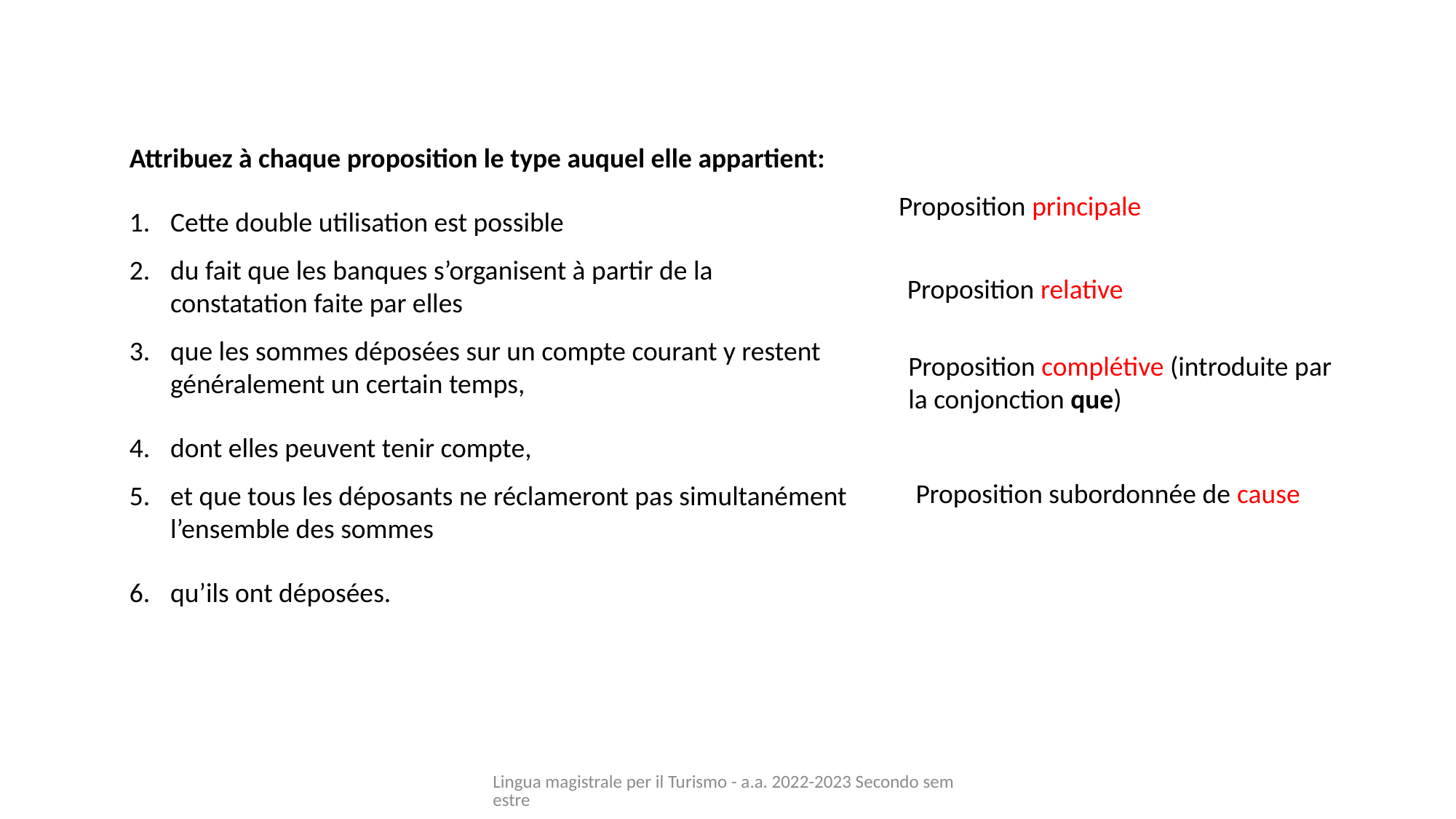

Attribuez à chaque proposition le type auquel elle appartient:
Cette double utilisation est possible
du fait que les banques s’organisent à partir de la constatation faite par elles
que les sommes déposées sur un compte courant y restent généralement un certain temps,
dont elles peuvent tenir compte,
et que tous les déposants ne réclameront pas simultanément l’ensemble des sommes
qu’ils ont déposées.
Proposition principale
Proposition relative
Proposition complétive (introduite par la conjonction que)
Proposition subordonnée de cause
Lingua magistrale per il Turismo - a.a. 2022-2023 Secondo semestre